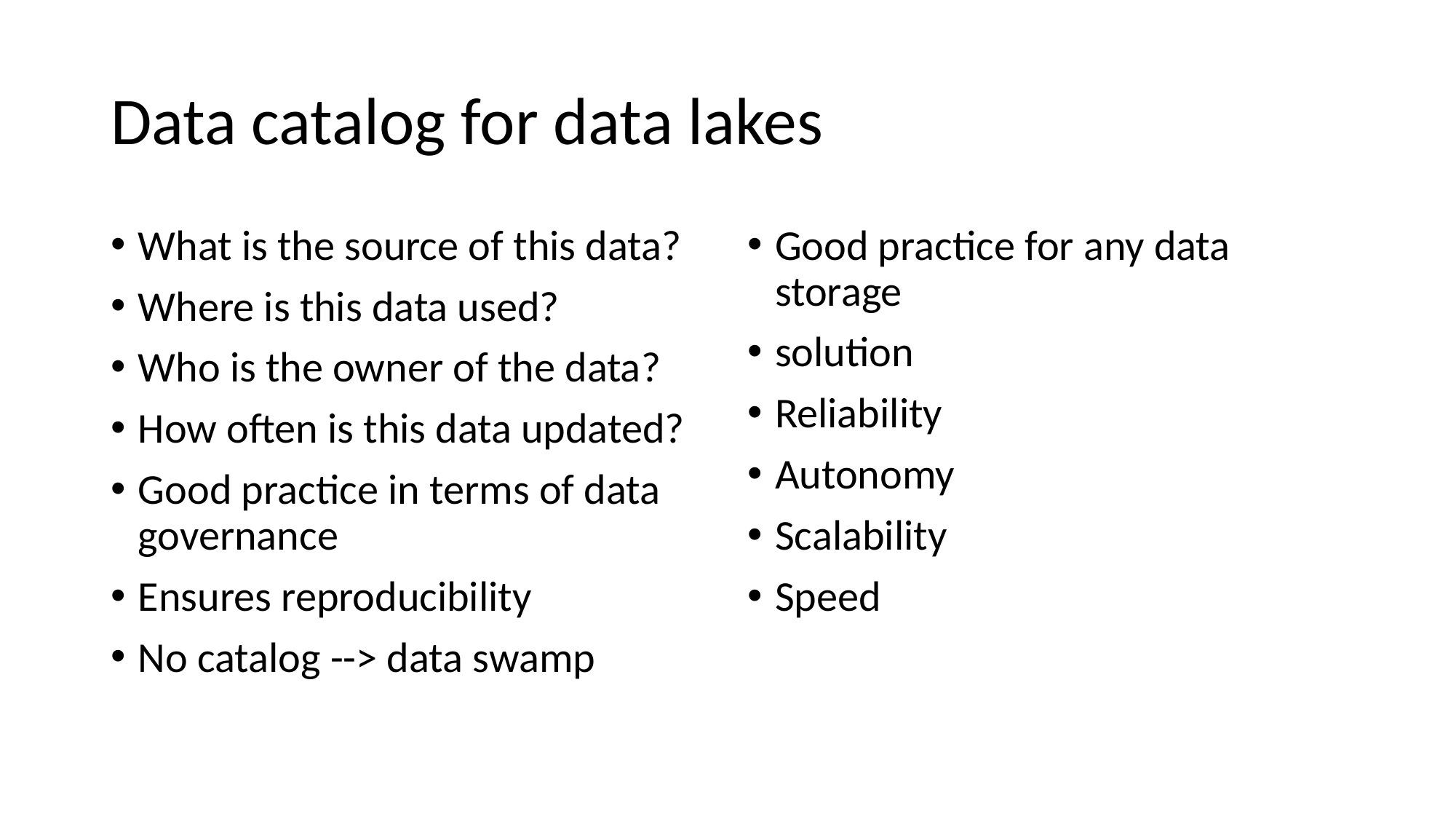

# Data catalog for data lakes
What is the source of this data?
Where is this data used?
Who is the owner of the data?
How often is this data updated?
Good practice in terms of data governance
Ensures reproducibility
No catalog --> data swamp
Good practice for any data storage
solution
Reliability
Autonomy
Scalability
Speed